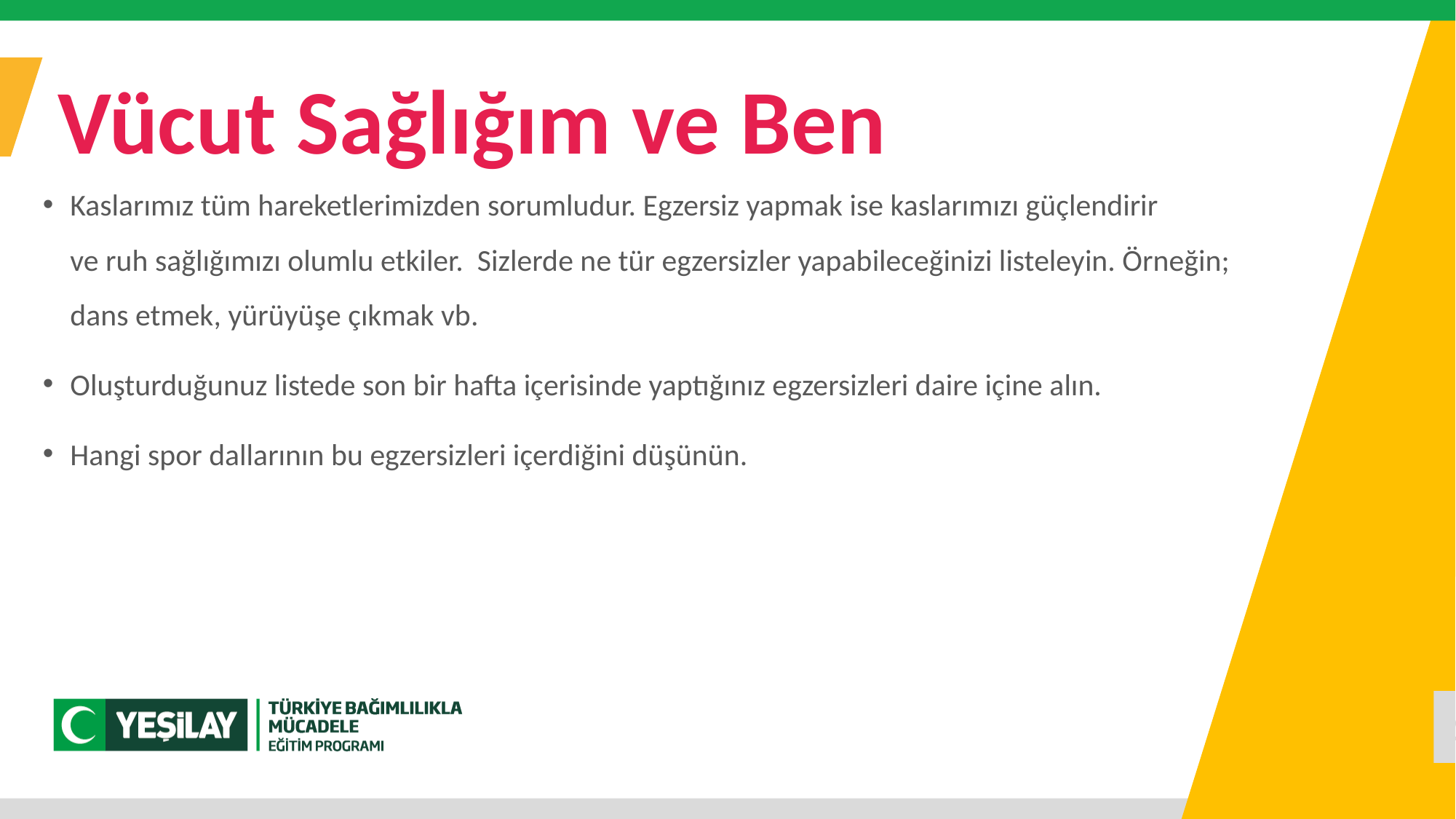

Vücut Sağlığım ve Ben

Kaslarımız tüm hareketlerimizden sorumludur. Egzersiz yapmak ise kaslarımızı güçlendirir
ve ruh sağlığımızı olumlu etkiler.  Sizlerde ne tür egzersizler yapabileceğinizi listeleyin. Örneğin; dans etmek, yürüyüşe çıkmak vb.
Oluşturduğunuz listede son bir hafta içerisinde yaptığınız egzersizleri daire içine alın.
Hangi spor dallarının bu egzersizleri içerdiğini düşünün.